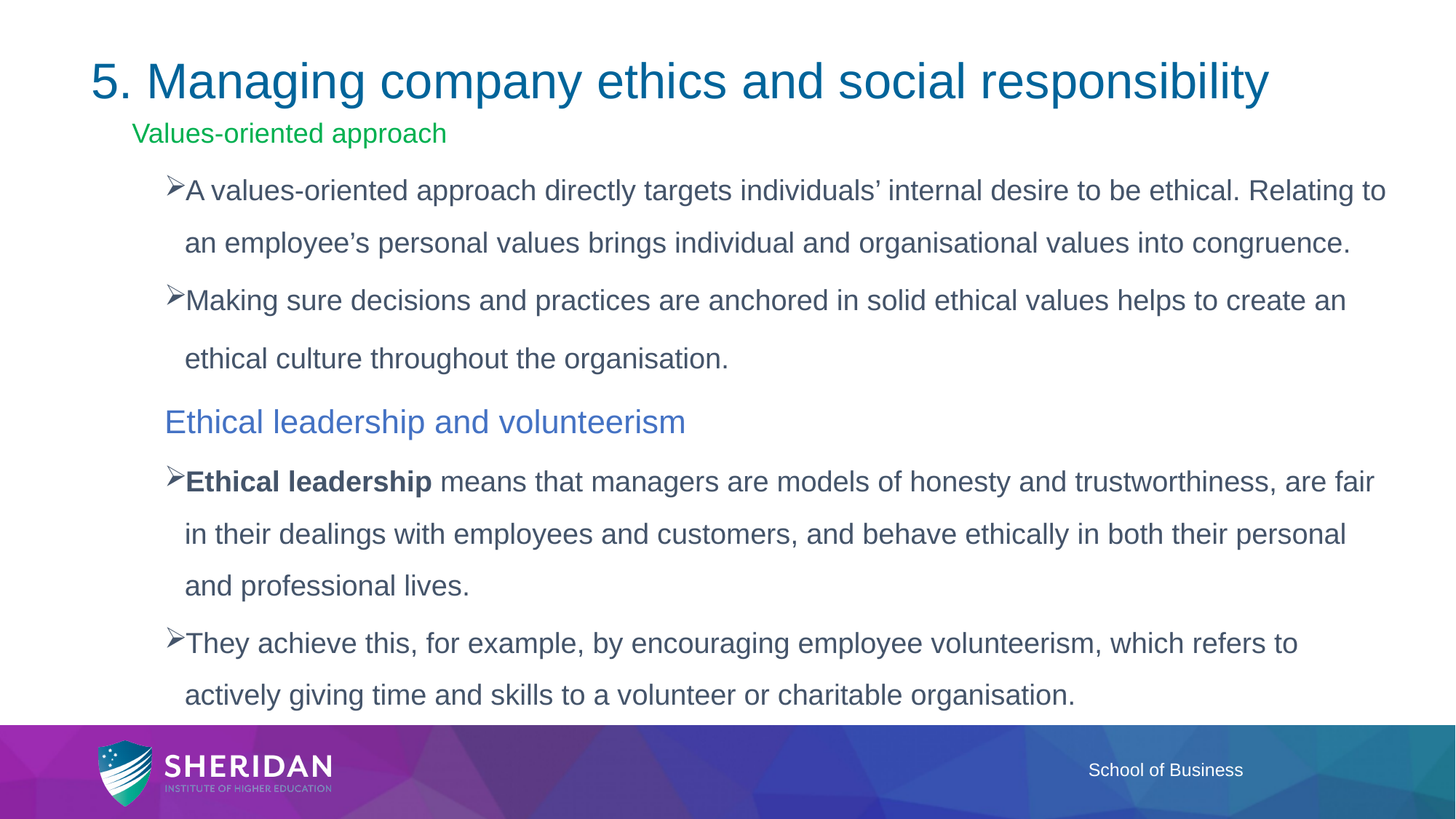

# 5. Managing company ethics and social responsibility
 Values-oriented approach
A values-oriented approach directly targets individuals’ internal desire to be ethical. Relating to an employee’s personal values brings individual and organisational values into congruence.
Making sure decisions and practices are anchored in solid ethical values helps to create an ethical culture throughout the organisation.
Ethical leadership and volunteerism
Ethical leadership means that managers are models of honesty and trustworthiness, are fair in their dealings with employees and customers, and behave ethically in both their personal and professional lives.
They achieve this, for example, by encouraging employee volunteerism, which refers to actively giving time and skills to a volunteer or charitable organisation.